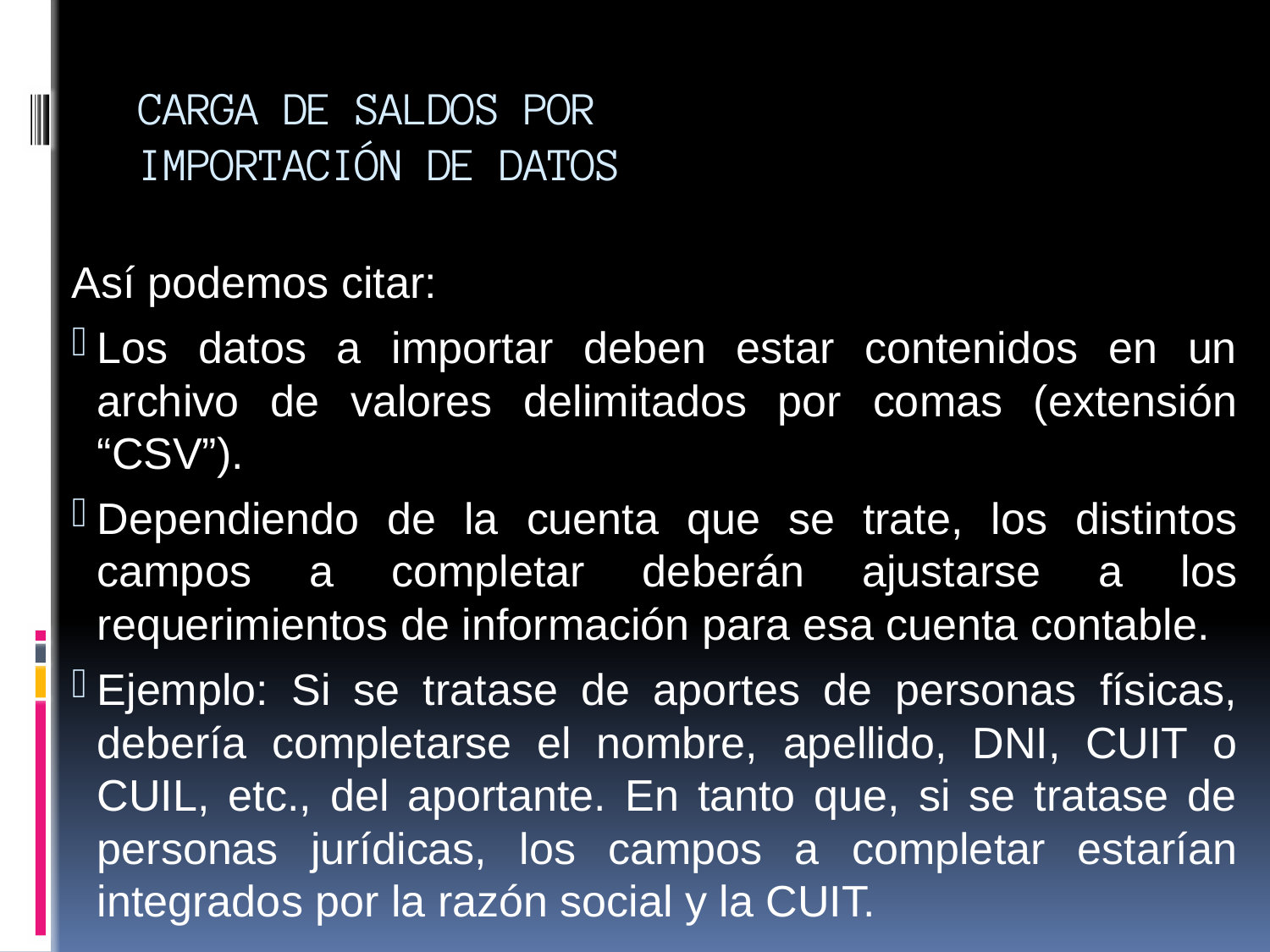

# CARGA DE SALDOS POR IMPORTACIÓN DE DATOS
Así podemos citar:
Los datos a importar deben estar contenidos en un archivo de valores delimitados por comas (extensión “CSV”).
Dependiendo de la cuenta que se trate, los distintos campos a completar deberán ajustarse a los requerimientos de información para esa cuenta contable.
Ejemplo: Si se tratase de aportes de personas físicas, debería completarse el nombre, apellido, DNI, CUIT o CUIL, etc., del aportante. En tanto que, si se tratase de personas jurídicas, los campos a completar estarían integrados por la razón social y la CUIT.